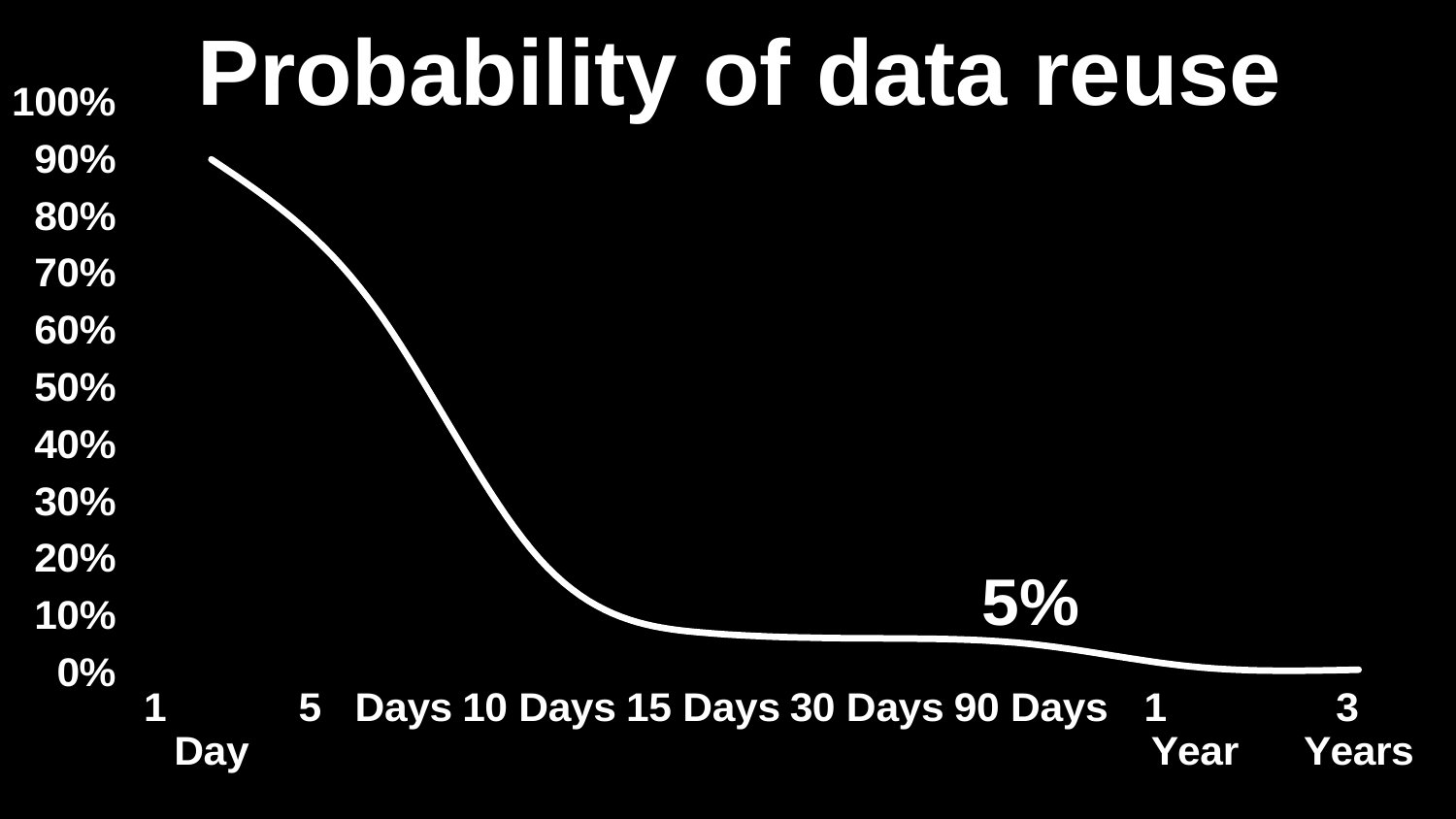

Probability of data reuse

### Chart

| Category | Column1 |
|---|---|
| 1           Day | 0.9 |
| 5   Days | 0.64 |
| 10 Days | 0.2 |
| 15 Days | 0.07 |
| 30 Days | 0.06 |
| 90 Days | 0.05 |
| 1        Year | 0.01 |
| 3   Years | 0.005 |